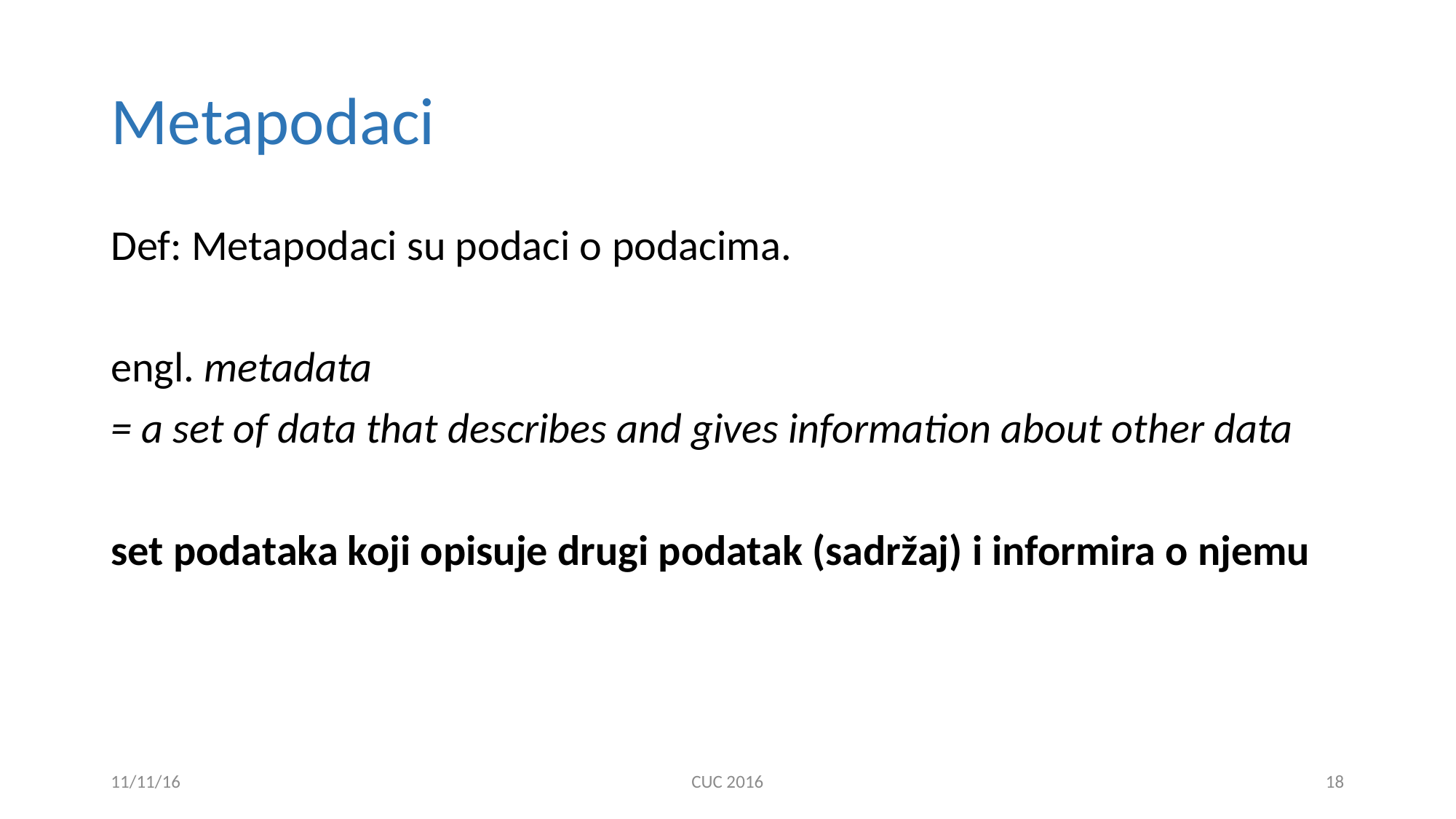

# Metapodaci
Def: Metapodaci su podaci o podacima.

engl. metadata
= a set of data that describes and gives information about other data

set podataka koji opisuje drugi podatak (sadržaj) i informira o njemu

11/11/16
CUC 2016
18